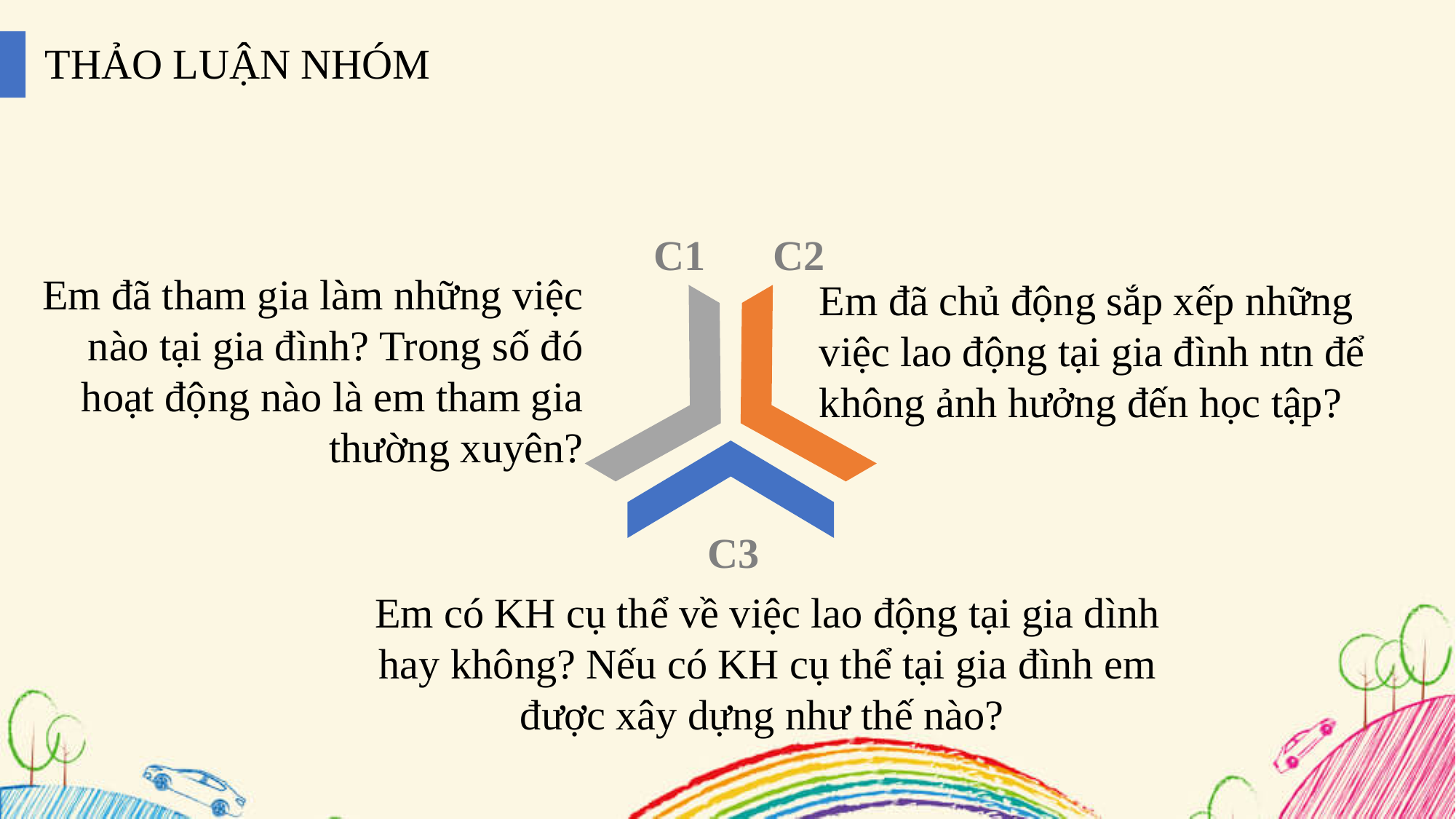

THẢO LUẬN NHÓM
C2
C1
Em đã tham gia làm những việc nào tại gia đình? Trong số đó hoạt động nào là em tham gia thường xuyên?
Em đã chủ động sắp xếp những việc lao động tại gia đình ntn để không ảnh hưởng đến học tập?

C3
Em có KH cụ thể về việc lao động tại gia dình hay không? Nếu có KH cụ thể tại gia đình em được xây dựng như thế nào?